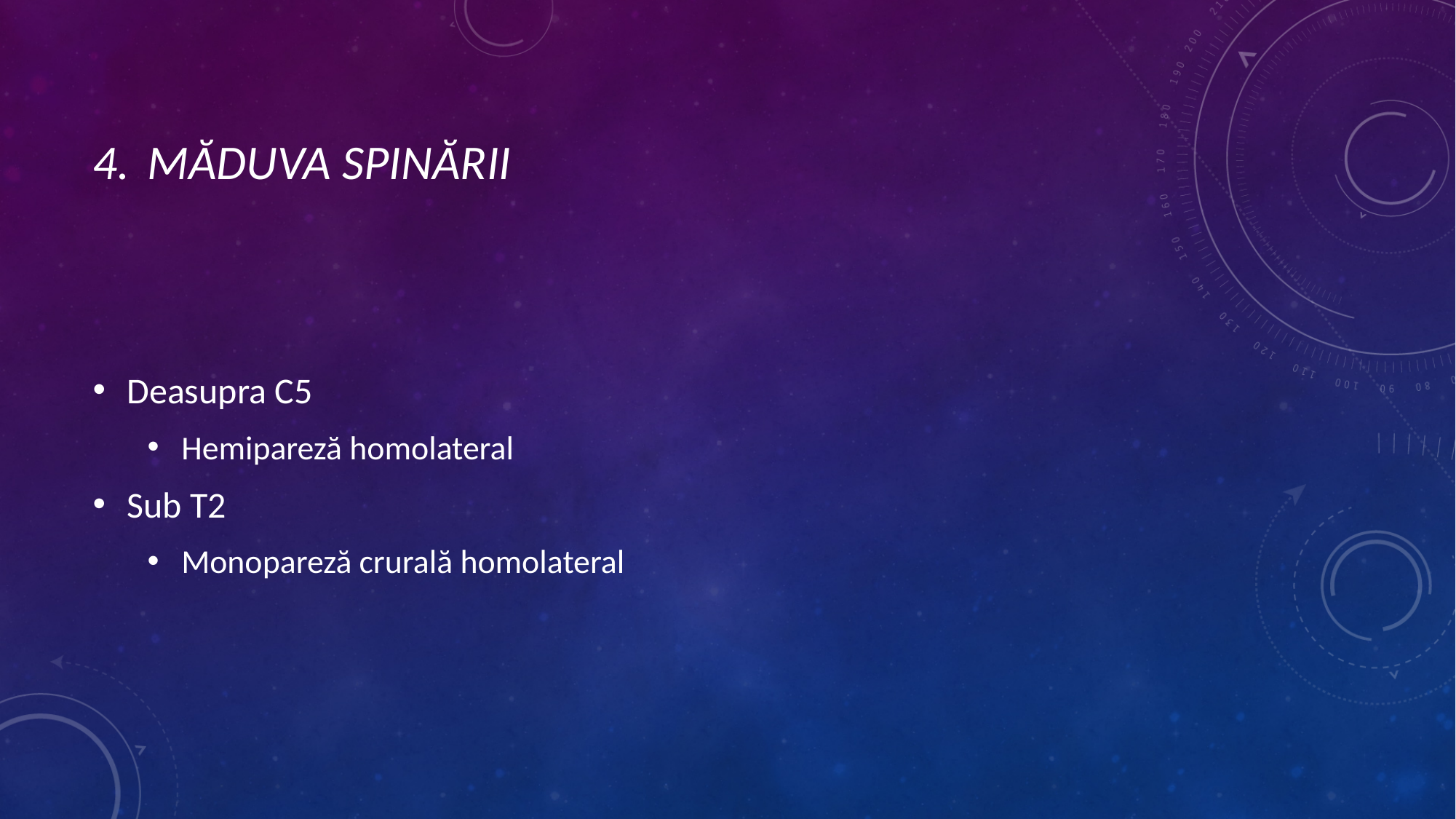

# Măduva spinării
Deasupra C5
Hemipareză homolateral
Sub T2
Monopareză crurală homolateral